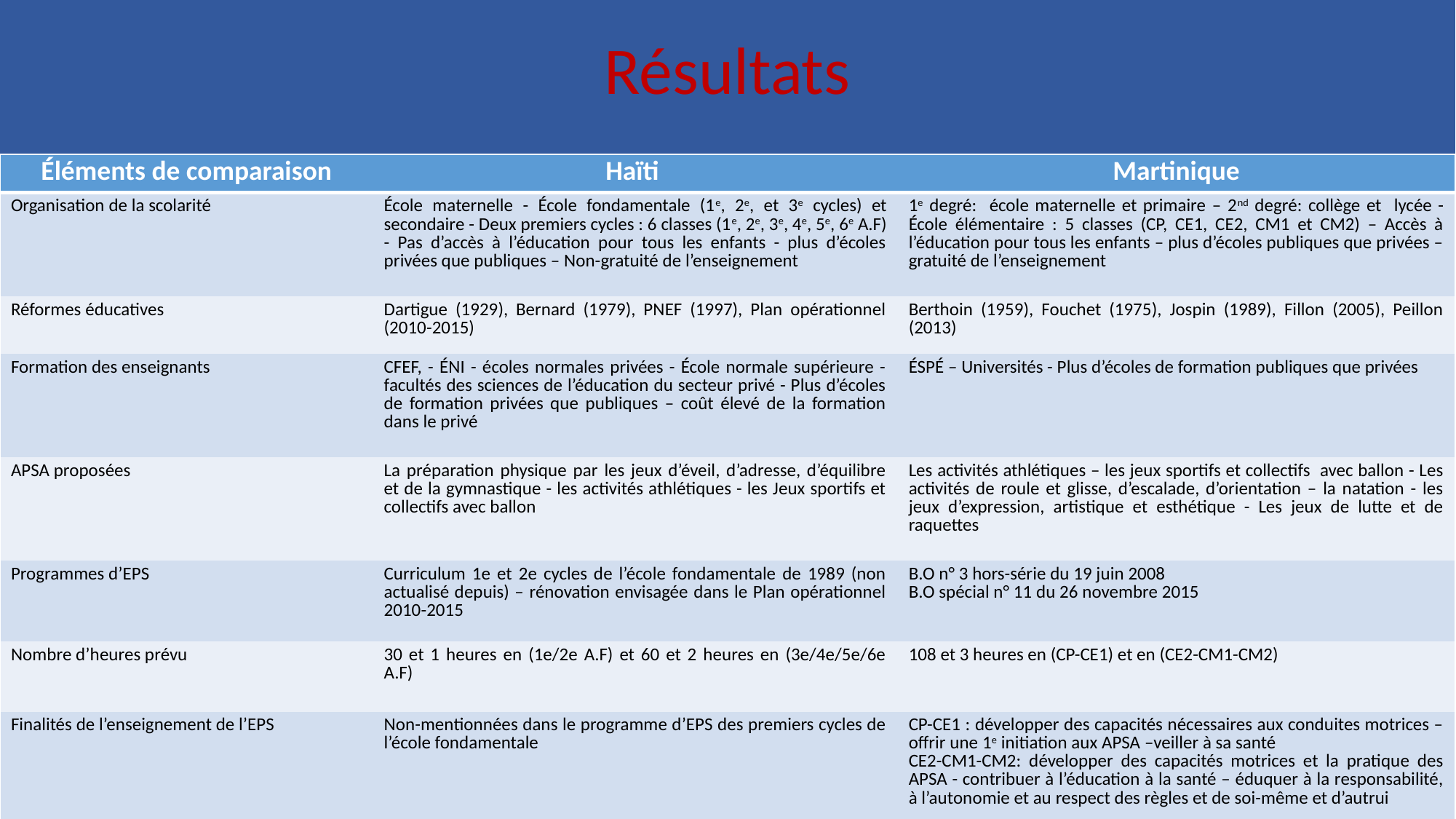

# Résultats
| Éléments de comparaison | Haïti | Martinique |
| --- | --- | --- |
| Organisation de la scolarité | École maternelle - École fondamentale (1e, 2e, et 3e cycles) et secondaire - Deux premiers cycles : 6 classes (1e, 2e, 3e, 4e, 5e, 6e A.F) - Pas d’accès à l’éducation pour tous les enfants - plus d’écoles privées que publiques – Non-gratuité de l’enseignement | 1e degré: école maternelle et primaire – 2nd degré: collège et lycée - École élémentaire : 5 classes (CP, CE1, CE2, CM1 et CM2) – Accès à l’éducation pour tous les enfants – plus d’écoles publiques que privées – gratuité de l’enseignement |
| Réformes éducatives | Dartigue (1929), Bernard (1979), PNEF (1997), Plan opérationnel (2010-2015) | Berthoin (1959), Fouchet (1975), Jospin (1989), Fillon (2005), Peillon (2013) |
| Formation des enseignants | CFEF, - ÉNI - écoles normales privées - École normale supérieure - facultés des sciences de l’éducation du secteur privé - Plus d’écoles de formation privées que publiques – coût élevé de la formation dans le privé | ÉSPÉ – Universités - Plus d’écoles de formation publiques que privées |
| APSA proposées | La préparation physique par les jeux d’éveil, d’adresse, d’équilibre et de la gymnastique - les activités athlétiques - les Jeux sportifs et collectifs avec ballon | Les activités athlétiques – les jeux sportifs et collectifs avec ballon - Les activités de roule et glisse, d’escalade, d’orientation – la natation - les jeux d’expression, artistique et esthétique - Les jeux de lutte et de raquettes |
| Programmes d’EPS | Curriculum 1e et 2e cycles de l’école fondamentale de 1989 (non actualisé depuis) – rénovation envisagée dans le Plan opérationnel 2010-2015 | B.O n° 3 hors-série du 19 juin 2008 B.O spécial n° 11 du 26 novembre 2015 |
| Nombre d’heures prévu | 30 et 1 heures en (1e/2e A.F) et 60 et 2 heures en (3e/4e/5e/6e A.F) | 108 et 3 heures en (CP-CE1) et en (CE2-CM1-CM2) |
| Finalités de l’enseignement de l’EPS | Non-mentionnées dans le programme d’EPS des premiers cycles de l’école fondamentale | CP-CE1 : développer des capacités nécessaires aux conduites motrices – offrir une 1e initiation aux APSA –veiller à sa santé CE2-CM1-CM2: développer des capacités motrices et la pratique des APSA - contribuer à l’éducation à la santé – éduquer à la responsabilité, à l’autonomie et au respect des règles et de soi-même et d’autrui |